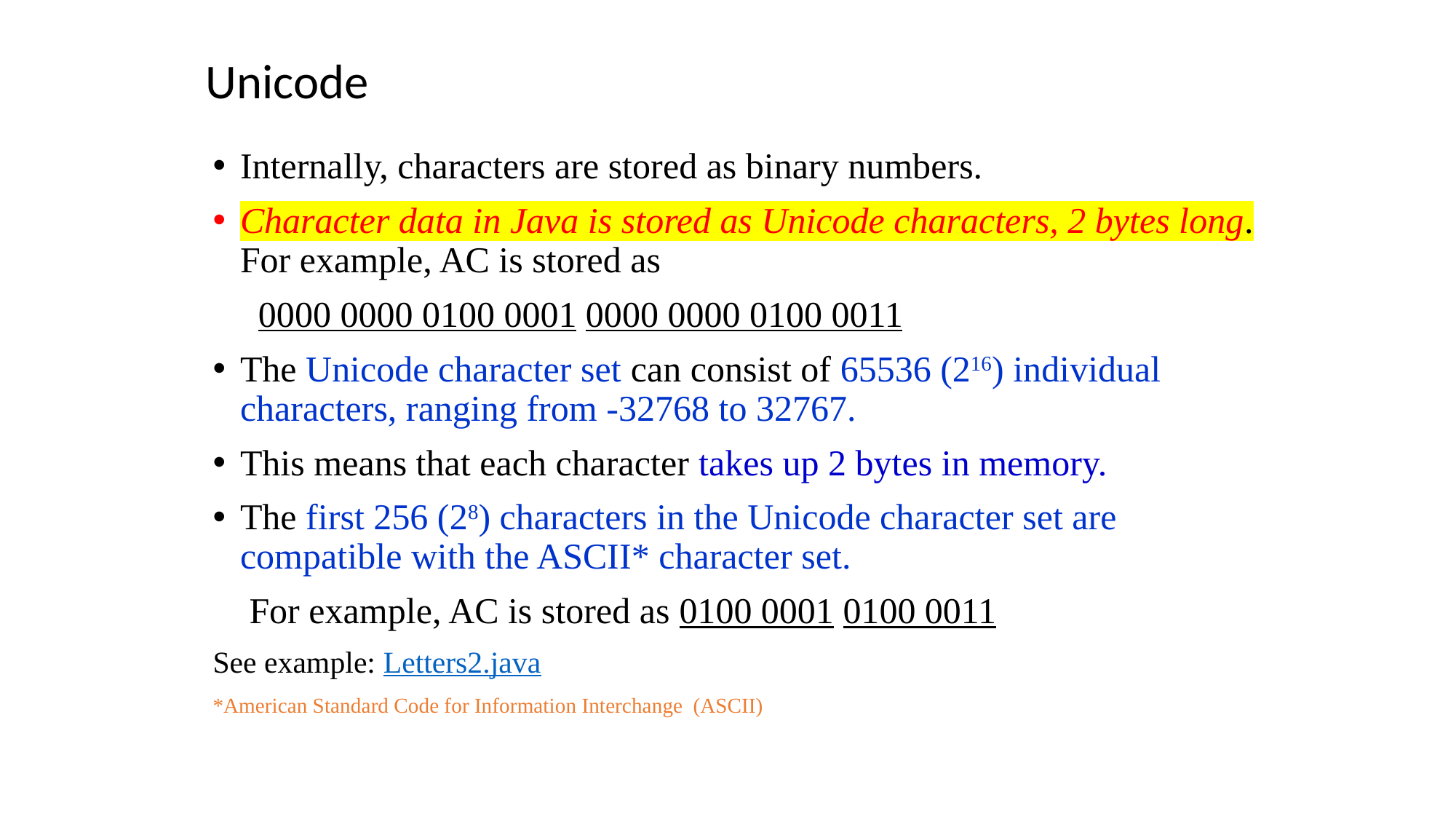

Unicode
Internally, characters are stored as binary numbers.
Character data in Java is stored as Unicode characters, 2 bytes long. For example, AC is stored as
     0000 0000 0100 0001 0000 0000 0100 0011
The Unicode character set can consist of 65536 (216) individual characters, ranging from -32768 to 32767.
This means that each character takes up 2 bytes in memory.
The first 256 (28) characters in the Unicode character set are compatible with the ASCII* character set.
    For example, AC is stored as 0100 0001 0100 0011
See example: Letters2.java
*American Standard Code for Information Interchange  (ASCII)